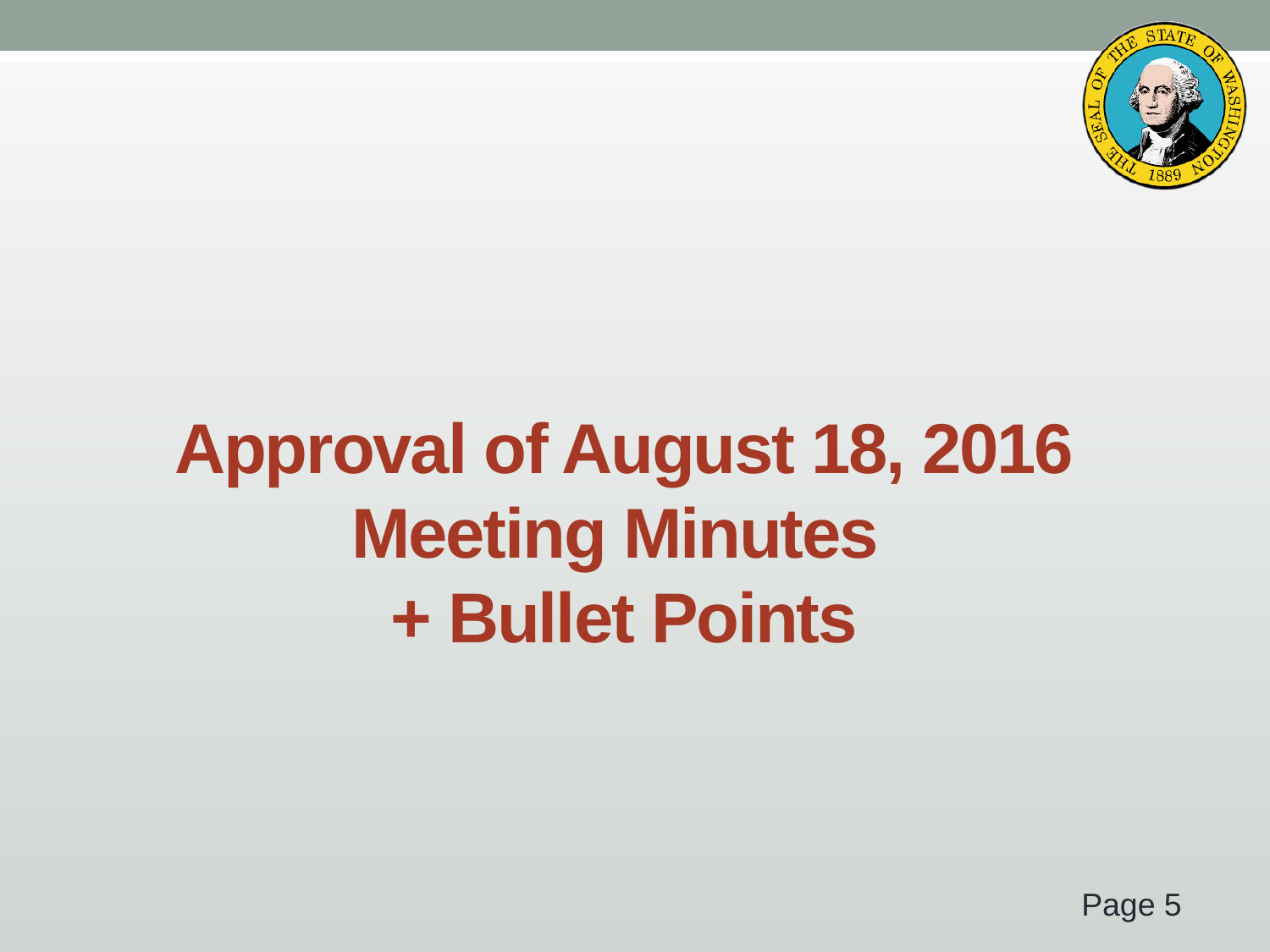

# Approval of August 18, 2016 Meeting Minutes + Bullet Points